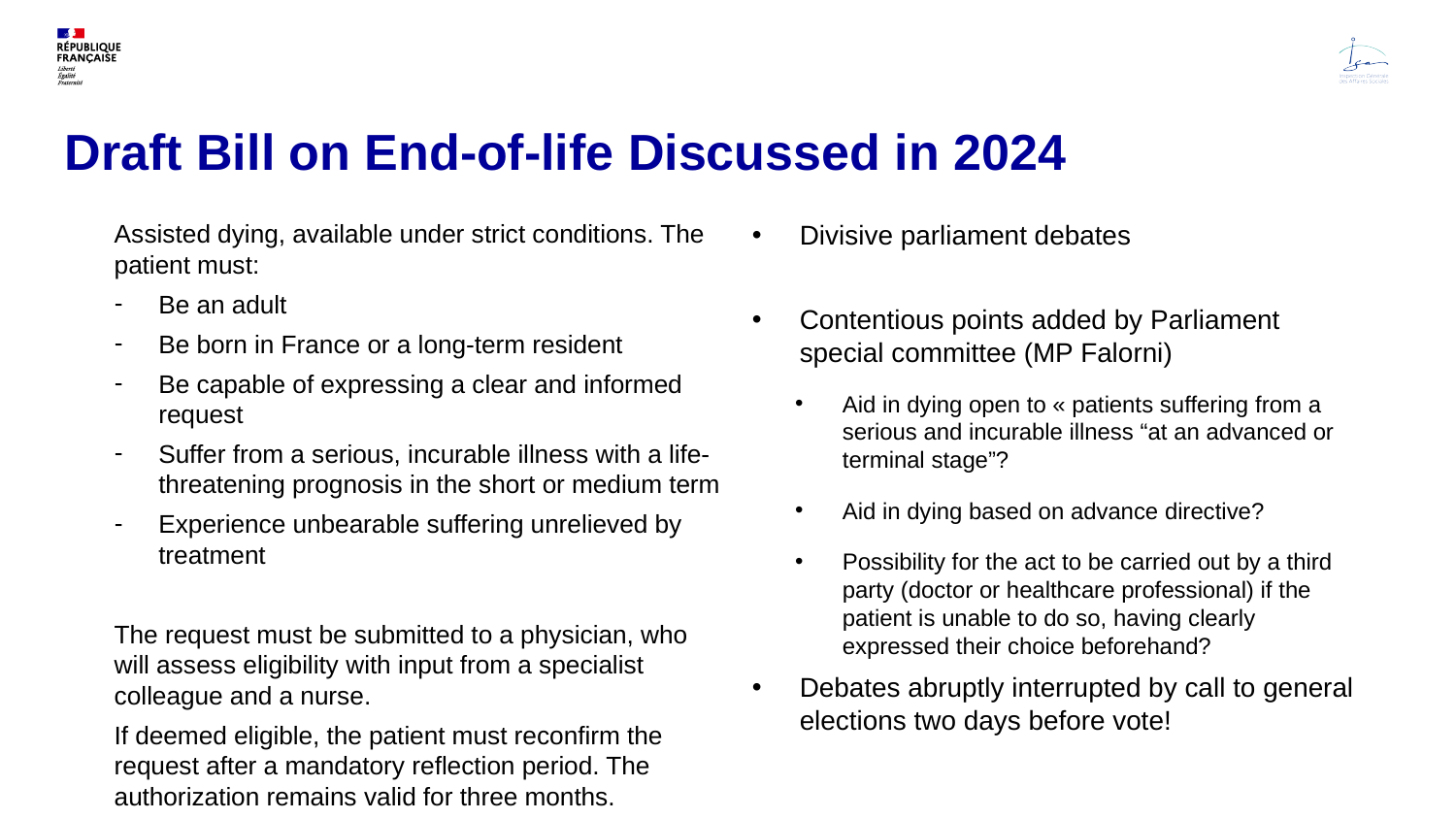

# Draft Bill on End-of-life Discussed in 2024
Assisted dying, available under strict conditions. The patient must:
Be an adult
Be born in France or a long-term resident
Be capable of expressing a clear and informed request
Suffer from a serious, incurable illness with a life-threatening prognosis in the short or medium term
Experience unbearable suffering unrelieved by treatment

The request must be submitted to a physician, who will assess eligibility with input from a specialist colleague and a nurse.
If deemed eligible, the patient must reconfirm the request after a mandatory reflection period. The authorization remains valid for three months.
Divisive parliament debates

Contentious points added by Parliament special committee (MP Falorni)
Aid in dying open to « patients suffering from a serious and incurable illness “at an advanced or terminal stage”?
Aid in dying based on advance directive?
Possibility for the act to be carried out by a third party (doctor or healthcare professional) if the patient is unable to do so, having clearly expressed their choice beforehand?
Debates abruptly interrupted by call to general elections two days before vote!